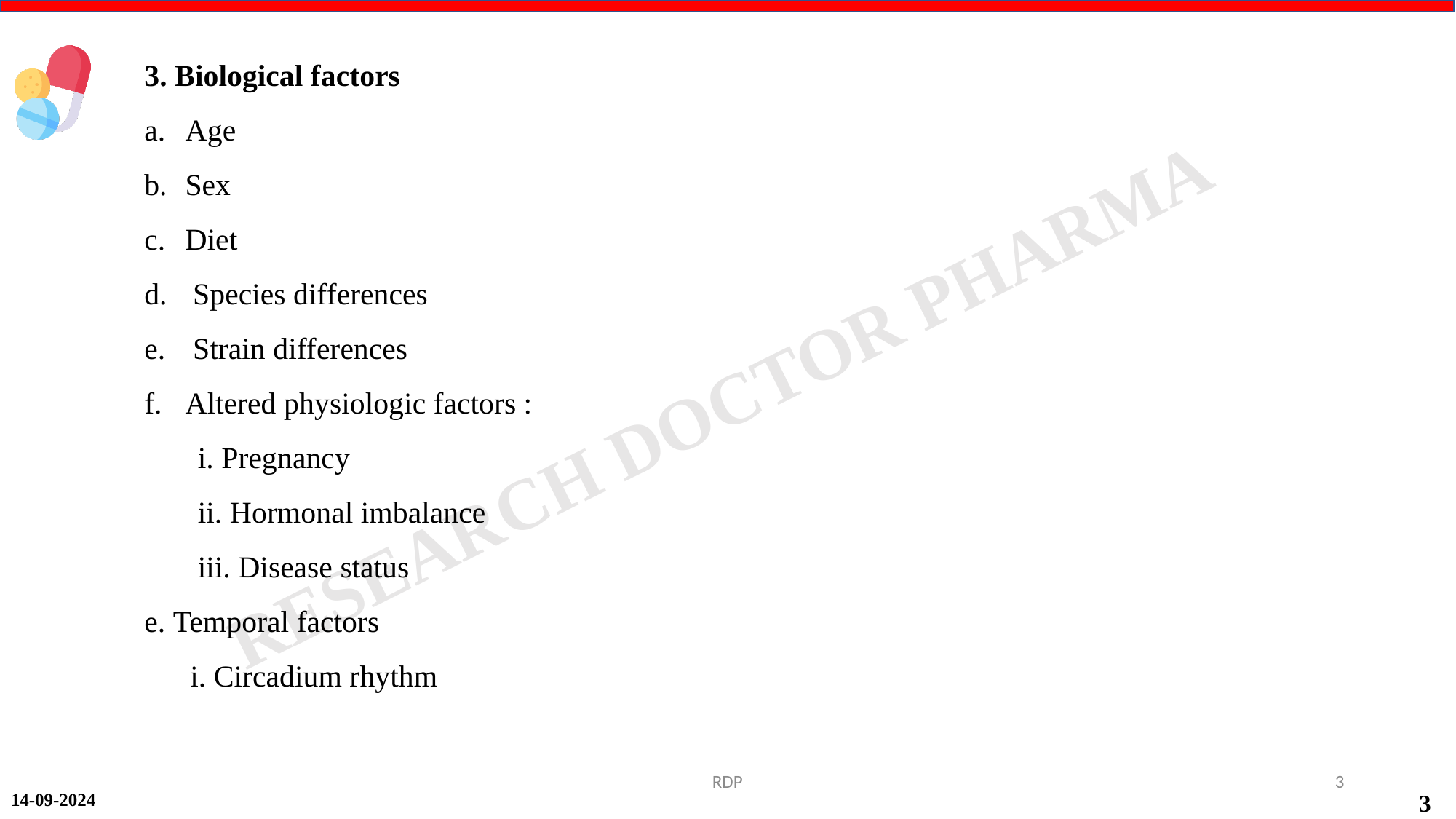

3. Biological factors
Age
Sex
Diet
 Species differences
 Strain differences
Altered physiologic factors :
       i. Pregnancy
       ii. Hormonal imbalance
       iii. Disease status
e. Temporal factors
      i. Circadium rhythm

RDP
3
14-09-2024
3